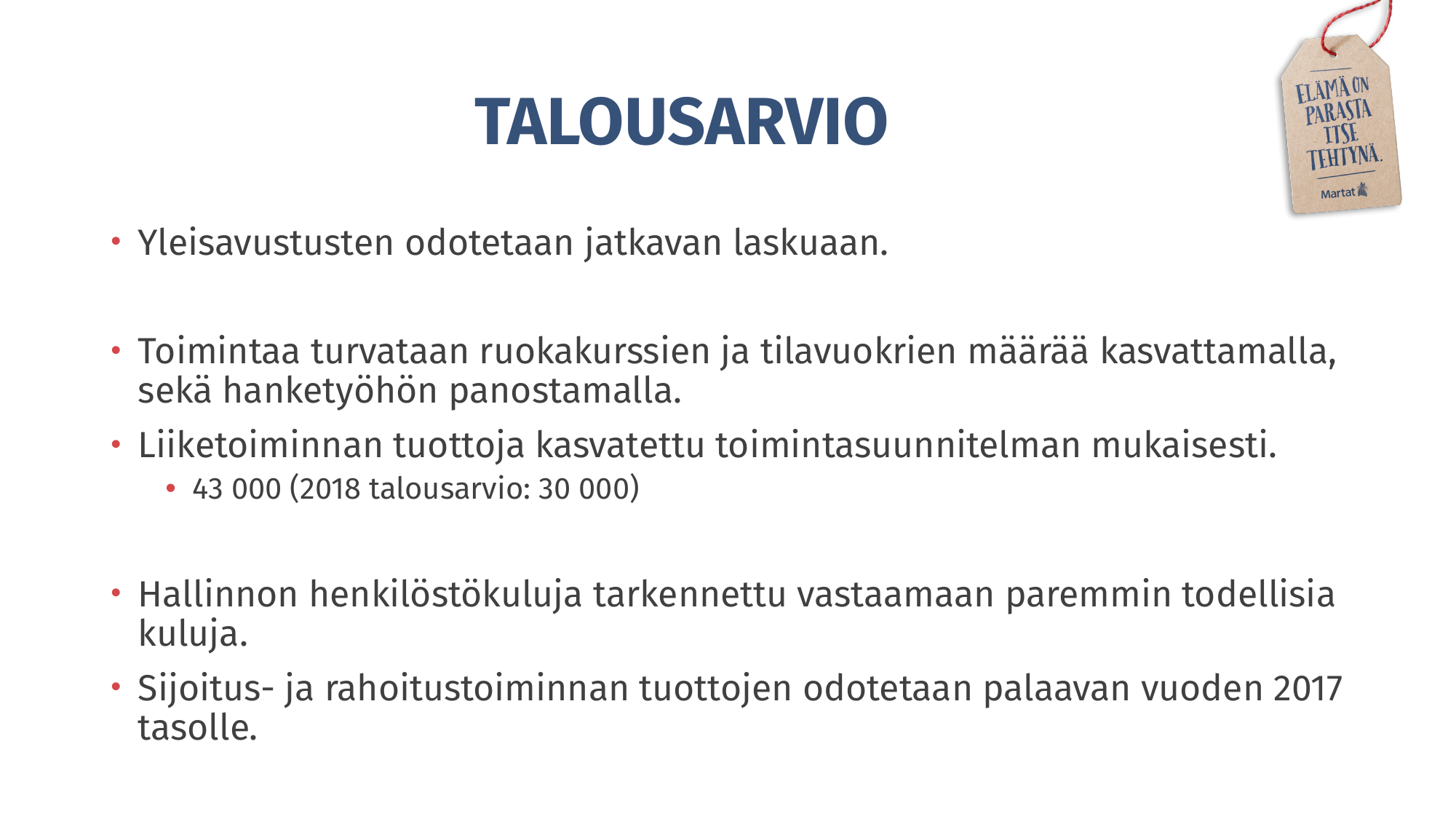

# TALOUSARVIO
Yleisavustusten odotetaan jatkavan laskuaan.

Toimintaa turvataan ruokakurssien ja tilavuokrien määrää kasvattamalla, sekä hanketyöhön panostamalla.
Liiketoiminnan tuottoja kasvatettu toimintasuunnitelman mukaisesti.
43 000 (2018 talousarvio: 30 000)

Hallinnon henkilöstökuluja tarkennettu vastaamaan paremmin todellisia kuluja.
Sijoitus- ja rahoitustoiminnan tuottojen odotetaan palaavan vuoden 2017 tasolle.